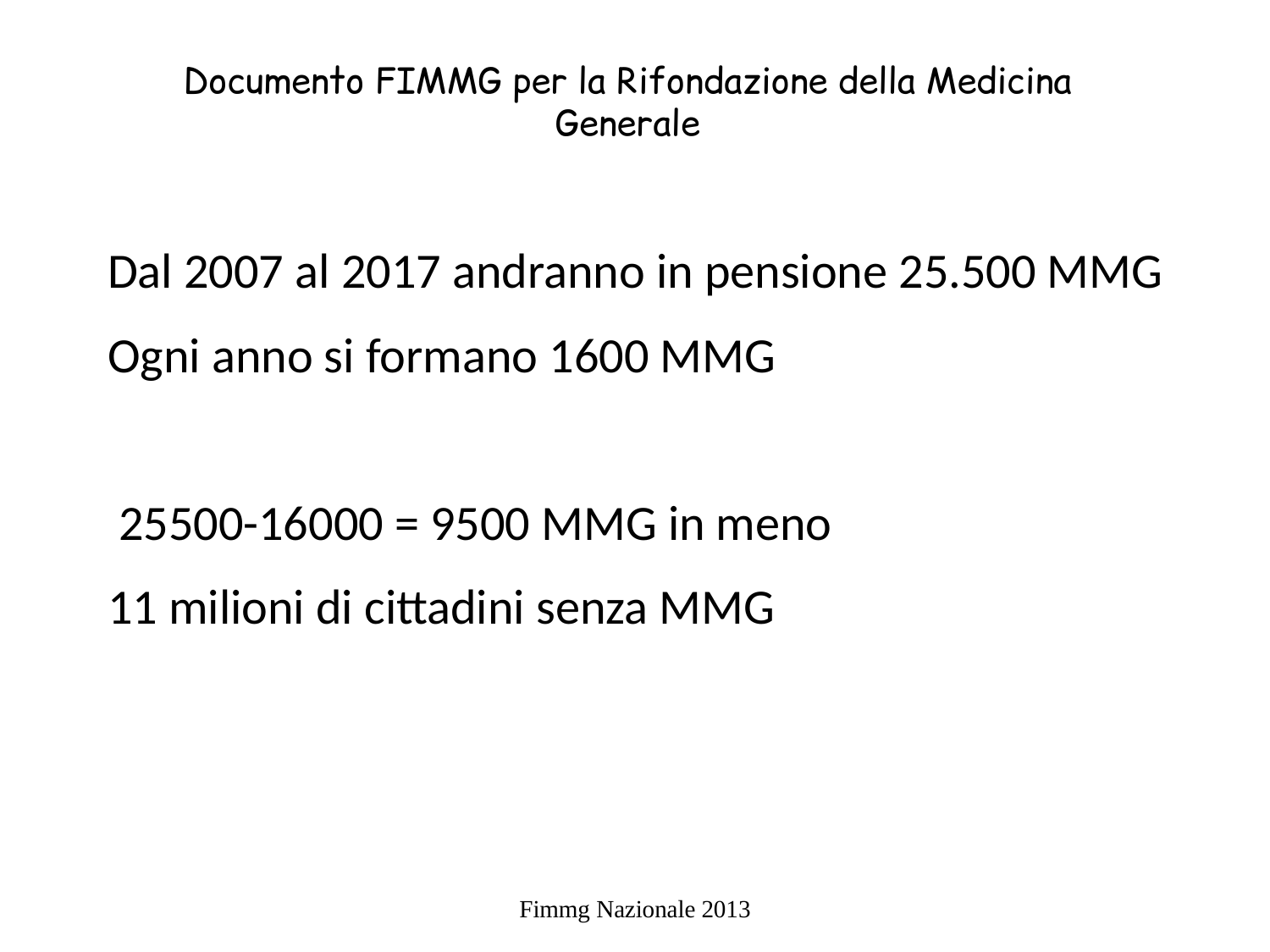

Documento FIMMG per la Rifondazione della Medicina Generale
Dal 2007 al 2017 andranno in pensione 25.500 MMG
Ogni anno si formano 1600 MMG

 25500-16000 = 9500 MMG in meno
11 milioni di cittadini senza MMG
Fimmg Nazionale 2013